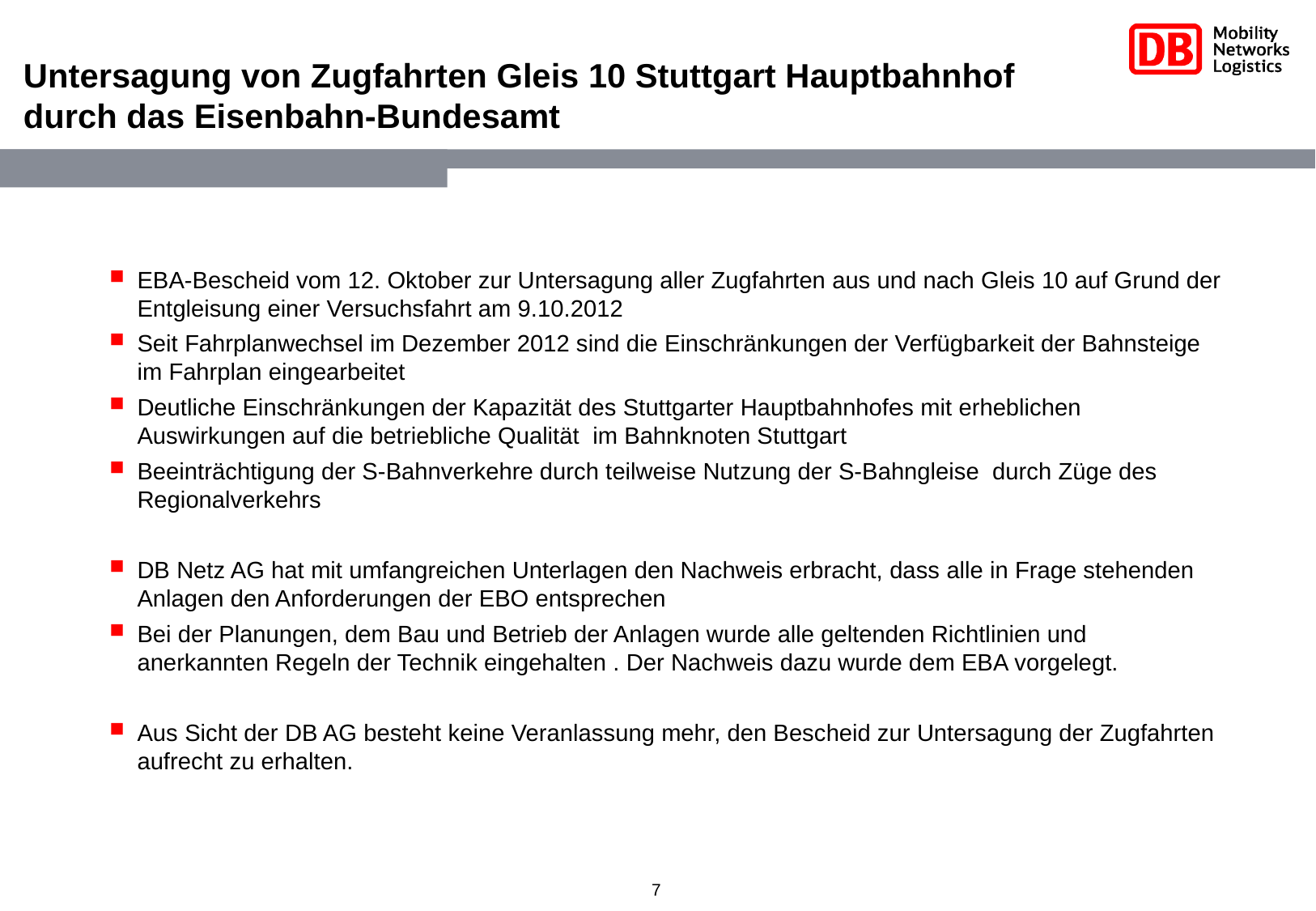

Untersagung von Zugfahrten Gleis 10 Stuttgart Hauptbahnhof durch das Eisenbahn-Bundesamt
EBA-Bescheid vom 12. Oktober zur Untersagung aller Zugfahrten aus und nach Gleis 10 auf Grund der Entgleisung einer Versuchsfahrt am 9.10.2012
Seit Fahrplanwechsel im Dezember 2012 sind die Einschränkungen der Verfügbarkeit der Bahnsteige im Fahrplan eingearbeitet
Deutliche Einschränkungen der Kapazität des Stuttgarter Hauptbahnhofes mit erheblichen Auswirkungen auf die betriebliche Qualität  im Bahnknoten Stuttgart
Beeinträchtigung der S-Bahnverkehre durch teilweise Nutzung der S-Bahngleise  durch Züge des Regionalverkehrs

DB Netz AG hat mit umfangreichen Unterlagen den Nachweis erbracht, dass alle in Frage stehenden Anlagen den Anforderungen der EBO entsprechen
Bei der Planungen, dem Bau und Betrieb der Anlagen wurde alle geltenden Richtlinien und anerkannten Regeln der Technik eingehalten . Der Nachweis dazu wurde dem EBA vorgelegt.

Aus Sicht der DB AG besteht keine Veranlassung mehr, den Bescheid zur Untersagung der Zugfahrten aufrecht zu erhalten.